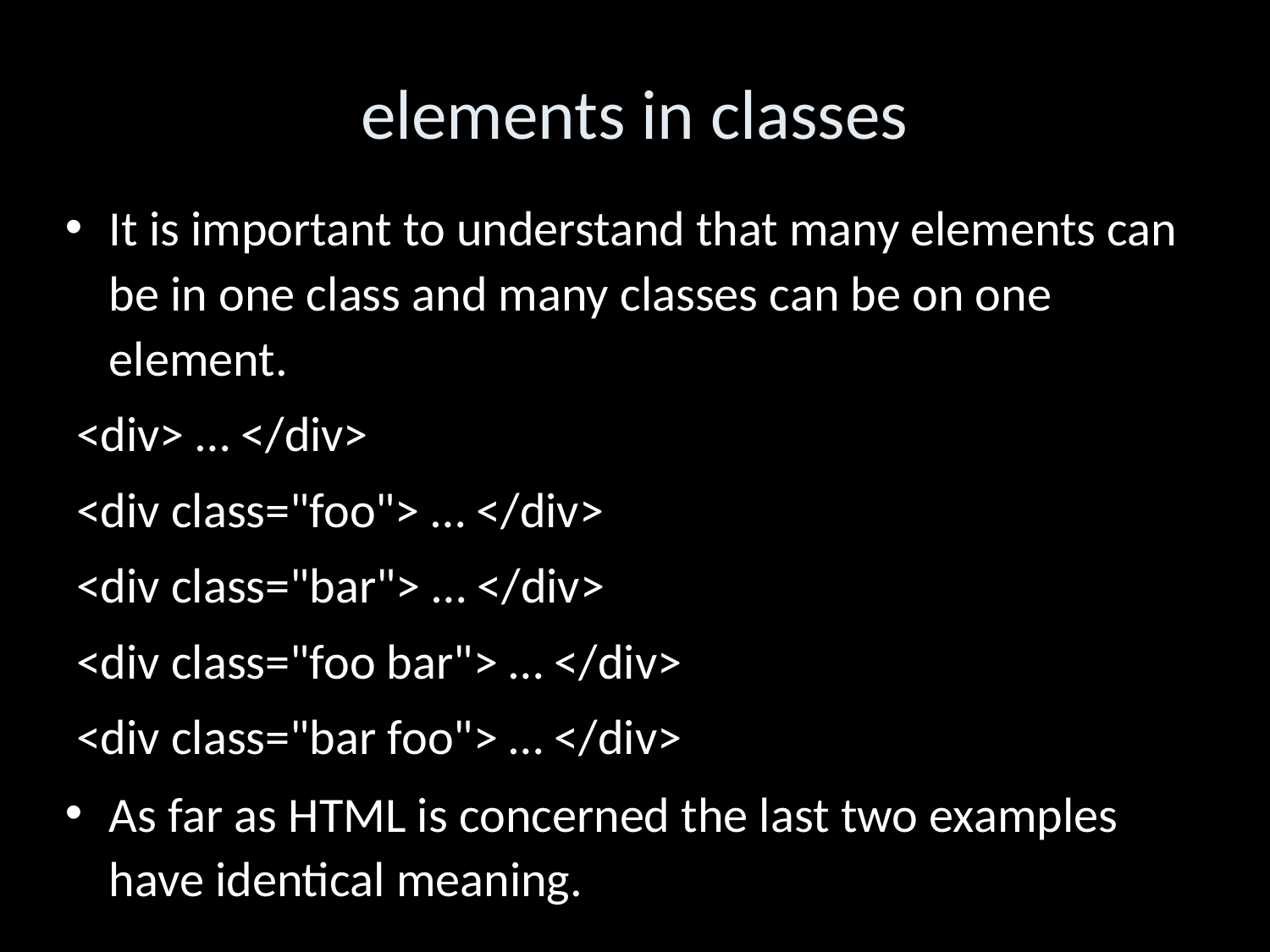

elements in classes
It is important to understand that many elements can be in one class and many classes can be on one element.
 <div> … </div>
 <div class="foo"> … </div>
 <div class="bar"> … </div>
 <div class="foo bar"> … </div>
 <div class="bar foo"> … </div>
As far as HTML is concerned the last two examples have identical meaning.